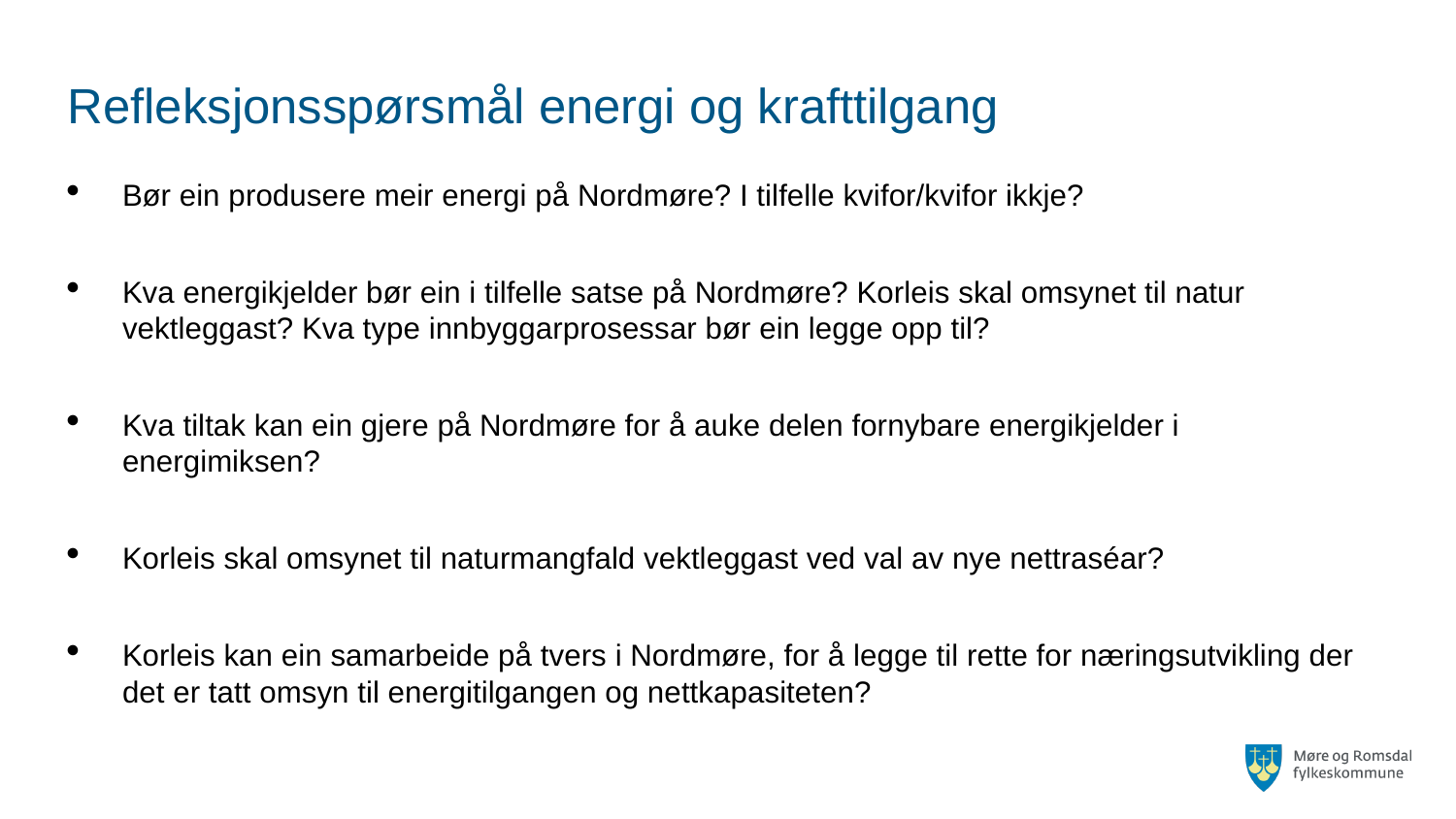

# Refleksjonsspørsmål energi og krafttilgang
Bør ein produsere meir energi på Nordmøre? I tilfelle kvifor/kvifor ikkje?

Kva energikjelder bør ein i tilfelle satse på Nordmøre? Korleis skal omsynet til natur vektleggast? Kva type innbyggarprosessar bør ein legge opp til?

Kva tiltak kan ein gjere på Nordmøre for å auke delen fornybare energikjelder i energimiksen?

Korleis skal omsynet til naturmangfald vektleggast ved val av nye nettraséar?

Korleis kan ein samarbeide på tvers i Nordmøre, for å legge til rette for næringsutvikling der det er tatt omsyn til energitilgangen og nettkapasiteten?